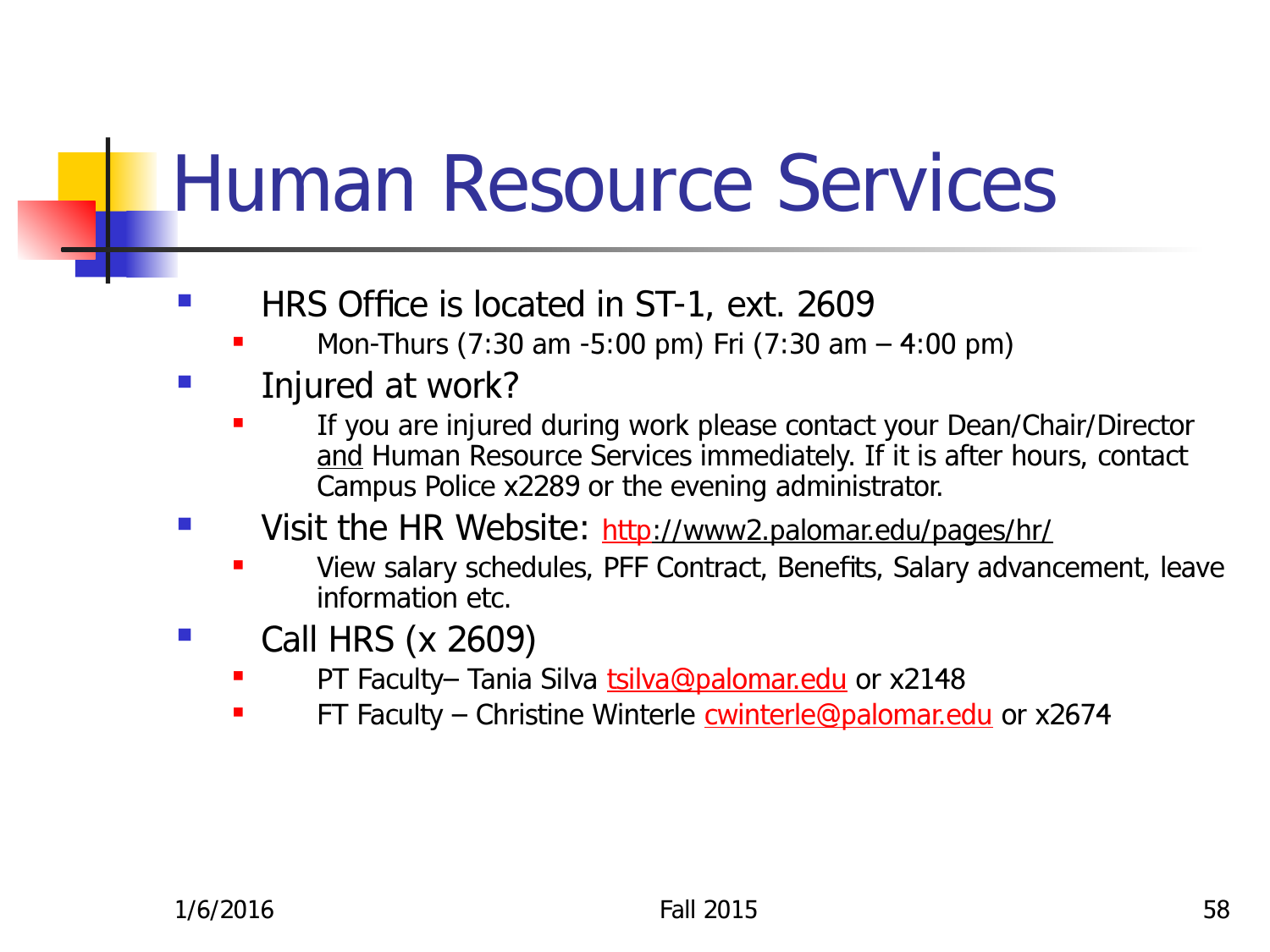

# Human Resource Services
HRS Office is located in ST-1, ext. 2609
Mon-Thurs (7:30 am -5:00 pm) Fri (7:30 am – 4:00 pm)
Injured at work?
If you are injured during work please contact your Dean/Chair/Director and Human Resource Services immediately. If it is after hours, contact Campus Police x2289 or the evening administrator.
Visit the HR Website: http://www2.palomar.edu/pages/hr/
View salary schedules, PFF Contract, Benefits, Salary advancement, leave information etc.
Call HRS (x 2609)
PT Faculty– Tania Silva tsilva@palomar.edu or x2148
FT Faculty – Christine Winterle cwinterle@palomar.edu or x2674

1/6/2016
Fall 2015
58